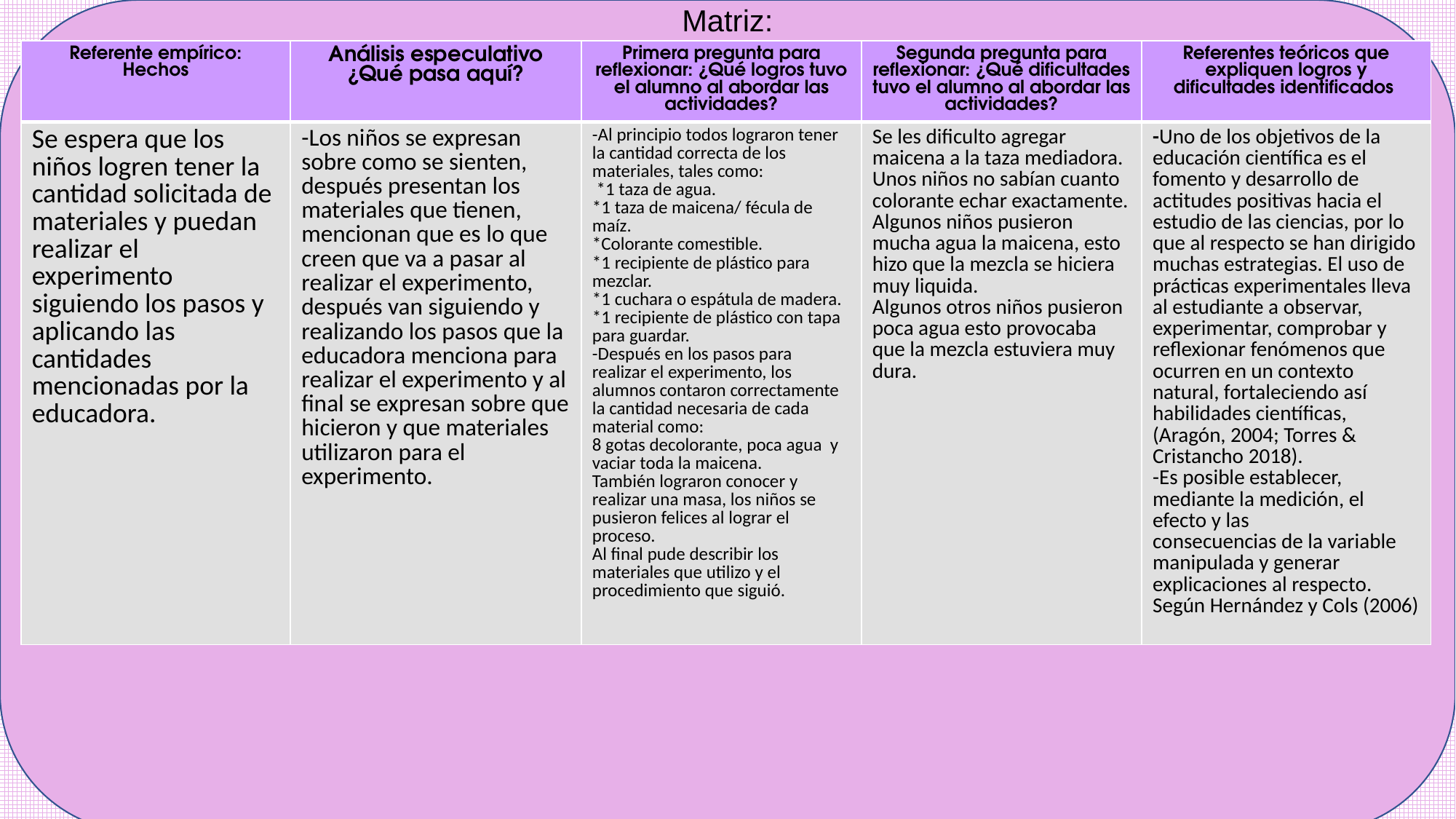

Matriz:
| Referente empírico: Hechos | Análisis especulativo ¿Qué pasa aquí? | Primera pregunta para reflexionar: ¿Qué logros tuvo el alumno al abordar las actividades? | Segunda pregunta para reflexionar: ¿Qué dificultades tuvo el alumno al abordar las actividades? | Referentes teóricos que expliquen logros y dificultades identificados |
| --- | --- | --- | --- | --- |
| Se espera que los niños logren tener la cantidad solicitada de materiales y puedan realizar el experimento siguiendo los pasos y aplicando las cantidades mencionadas por la educadora. | -Los niños se expresan sobre como se sienten, después presentan los materiales que tienen, mencionan que es lo que creen que va a pasar al realizar el experimento, después van siguiendo y realizando los pasos que la educadora menciona para realizar el experimento y al final se expresan sobre que hicieron y que materiales utilizaron para el experimento. | -Al principio todos lograron tener la cantidad correcta de los materiales, tales como: \*1 taza de agua. \*1 taza de maicena/ fécula de maíz. \*Colorante comestible. \*1 recipiente de plástico para mezclar. \*1 cuchara o espátula de madera. \*1 recipiente de plástico con tapa para guardar. -Después en los pasos para realizar el experimento, los alumnos contaron correctamente la cantidad necesaria de cada material como: 8 gotas decolorante, poca agua y vaciar toda la maicena. También lograron conocer y realizar una masa, los niños se pusieron felices al lograr el proceso. Al final pude describir los materiales que utilizo y el procedimiento que siguió. | Se les dificulto agregar maicena a la taza mediadora. Unos niños no sabían cuanto colorante echar exactamente. Algunos niños pusieron mucha agua la maicena, esto hizo que la mezcla se hiciera muy liquida. Algunos otros niños pusieron poca agua esto provocaba que la mezcla estuviera muy dura. | -Uno de los objetivos de la educación científica es el fomento y desarrollo de actitudes positivas hacia el estudio de las ciencias, por lo que al respecto se han dirigido muchas estrategias. El uso de prácticas experimentales lleva al estudiante a observar, experimentar, comprobar y reflexionar fenómenos que ocurren en un contexto natural, fortaleciendo así habilidades científicas, (Aragón, 2004; Torres & Cristancho 2018). -Es posible establecer, mediante la medición, el efecto y las consecuencias de la variable manipulada y generar explicaciones al respecto. Según Hernández y Cols (2006) |